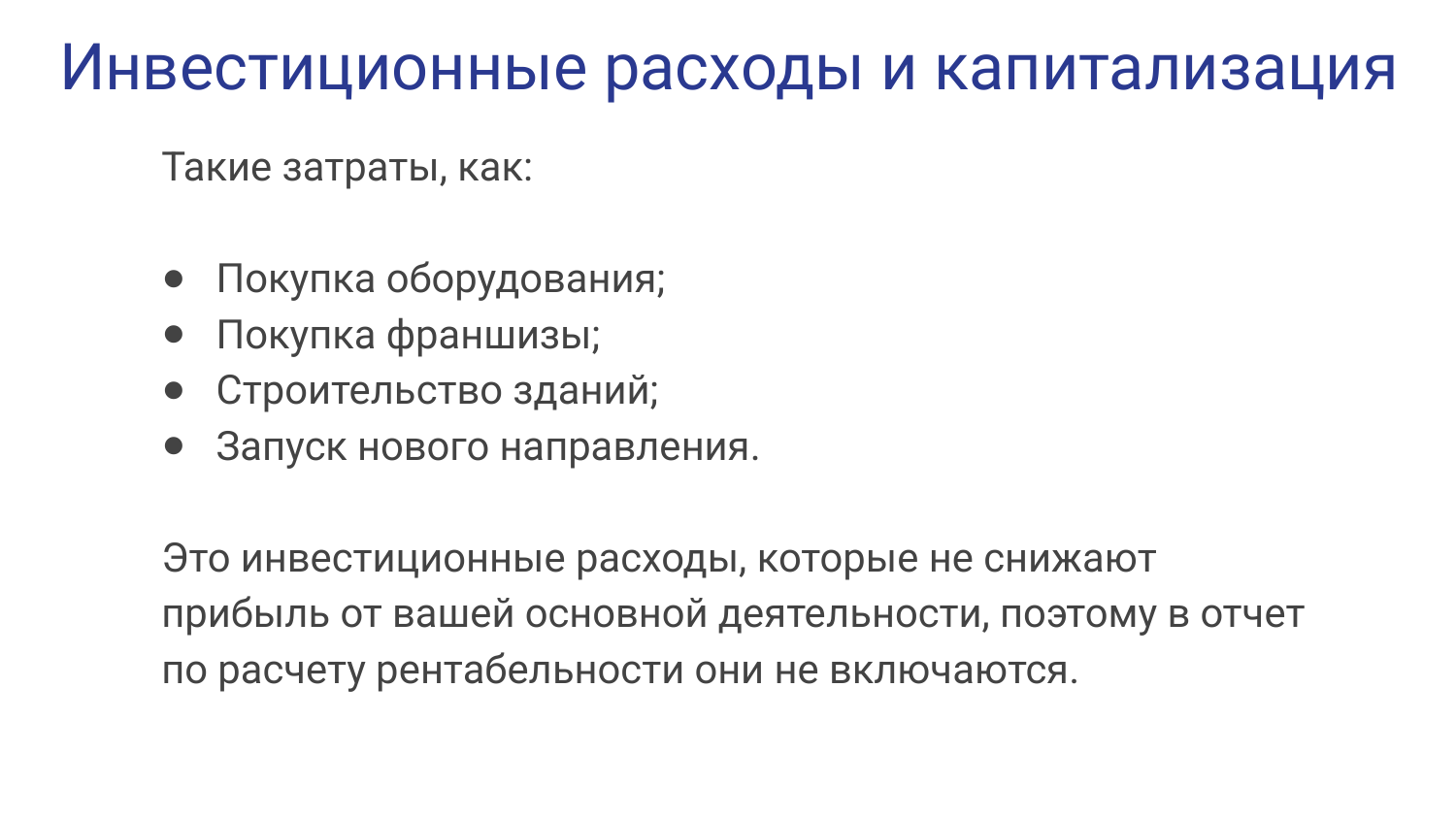

# Инвестиционные расходы и капитализация
Такие затраты, как:

Покупка оборудования;
Покупка франшизы;
Строительство зданий;
Запуск нового направления.

Это инвестиционные расходы, которые не снижают прибыль от вашей основной деятельности, поэтому в отчет по расчету рентабельности они не включаются.